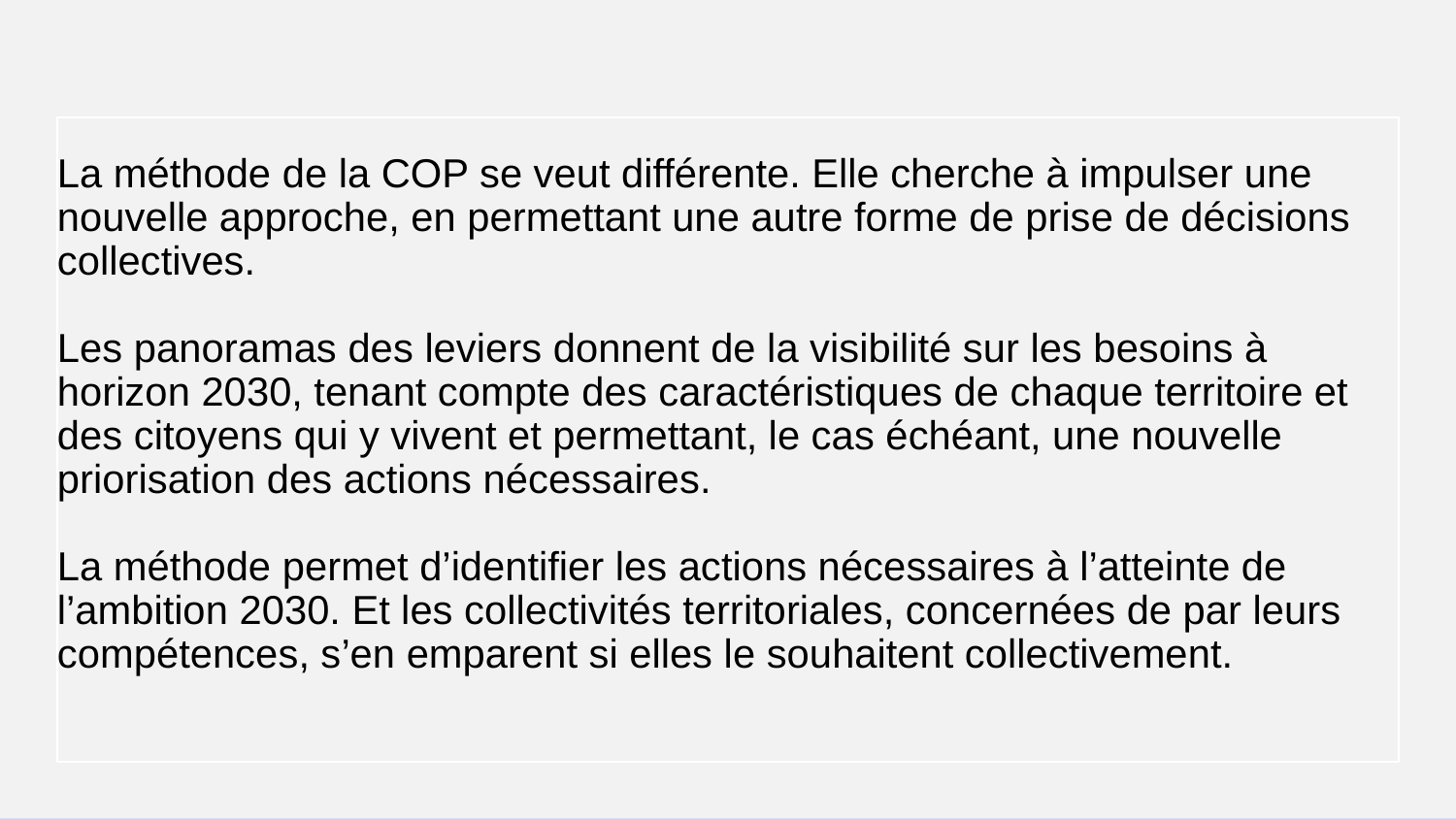

Secrétariat général à la planification écologique
# La méthode de la COP se veut différente. Elle cherche à impulser une nouvelle approche, en permettant une autre forme de prise de décisions collectives. Les panoramas des leviers donnent de la visibilité sur les besoins à horizon 2030, tenant compte des caractéristiques de chaque territoire et des citoyens qui y vivent et permettant, le cas échéant, une nouvelle priorisation des actions nécessaires. La méthode permet d’identifier les actions nécessaires à l’atteinte de l’ambition 2030. Et les collectivités territoriales, concernées de par leurs compétences, s’en emparent si elles le souhaitent collectivement.
17